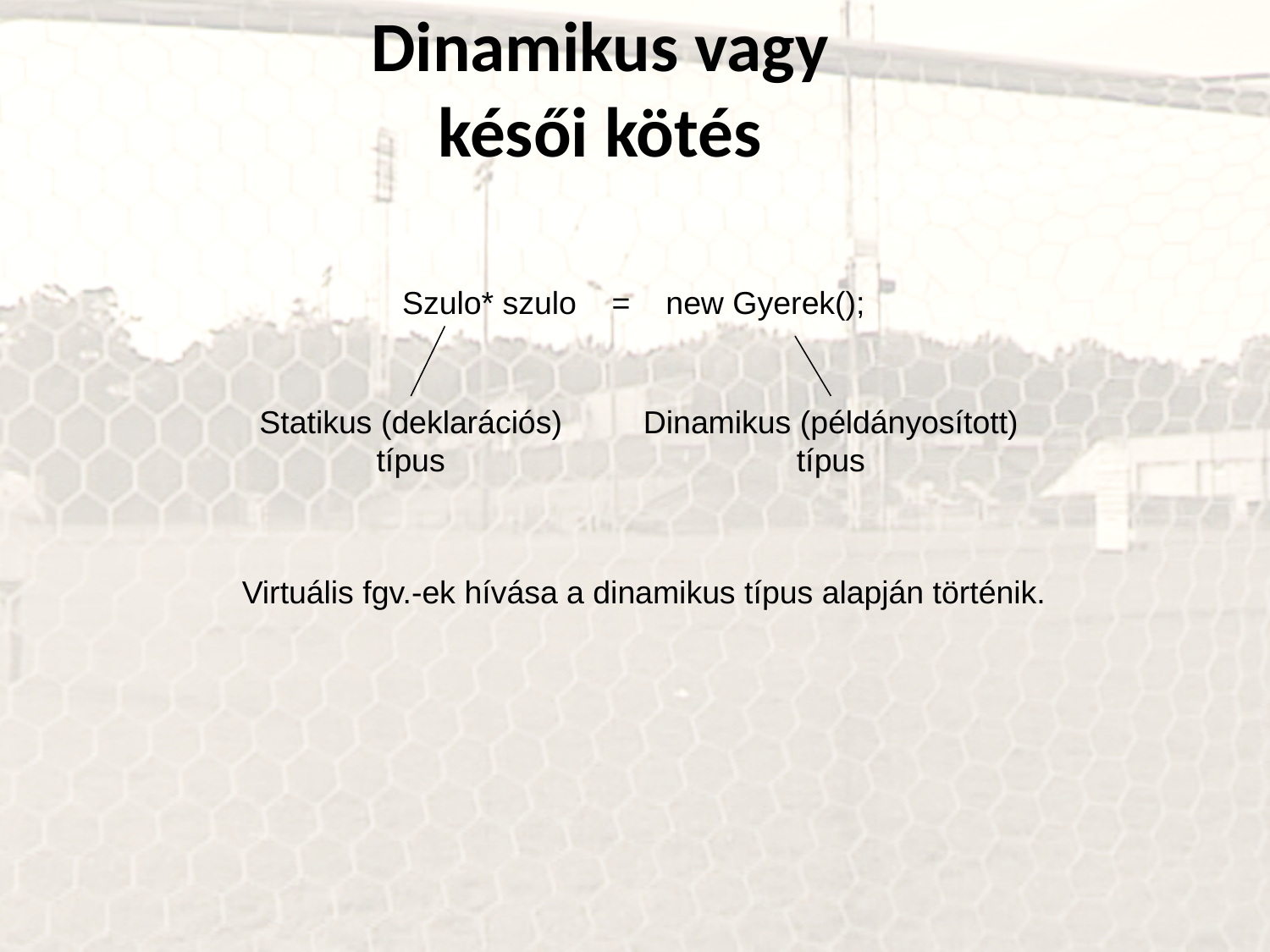

Dinamikus vagy késői kötés
Szulo* szulo    =    new Gyerek();
Statikus (deklarációs)
típus
Dinamikus (példányosított)
típus
Virtuális fgv.-ek hívása a dinamikus típus alapján történik.